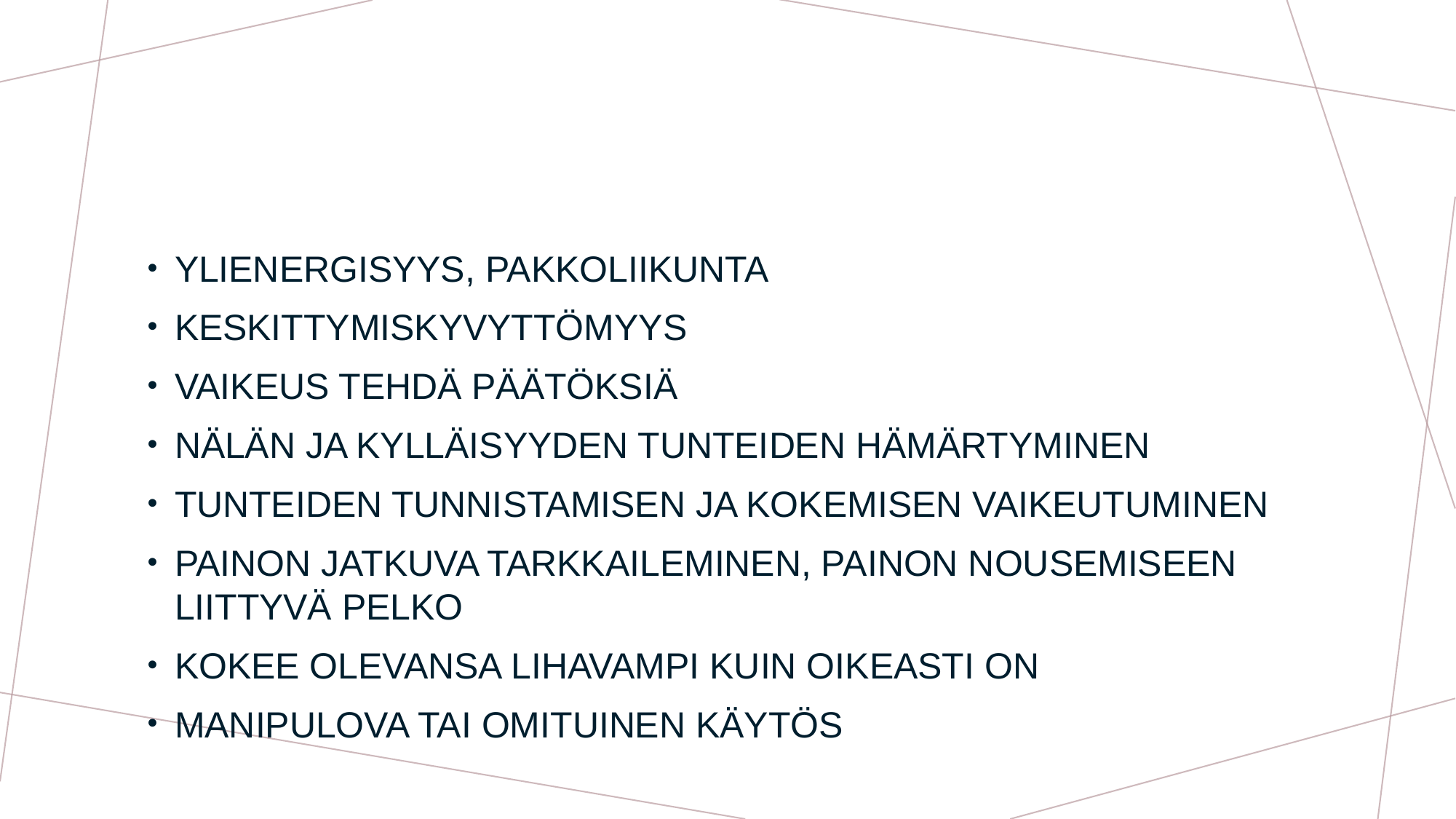

#
YLIENERGISYYS, PAKKOLIIKUNTA
KESKITTYMISKYVYTTÖMYYS
VAIKEUS TEHDÄ PÄÄTÖKSIÄ
NÄLÄN JA KYLLÄISYYDEN TUNTEIDEN HÄMÄRTYMINEN
TUNTEIDEN TUNNISTAMISEN JA KOKEMISEN VAIKEUTUMINEN
PAINON JATKUVA TARKKAILEMINEN, PAINON NOUSEMISEEN LIITTYVÄ PELKO
KOKEE OLEVANSA LIHAVAMPI KUIN OIKEASTI ON
MANIPULOVA TAI OMITUINEN KÄYTÖS